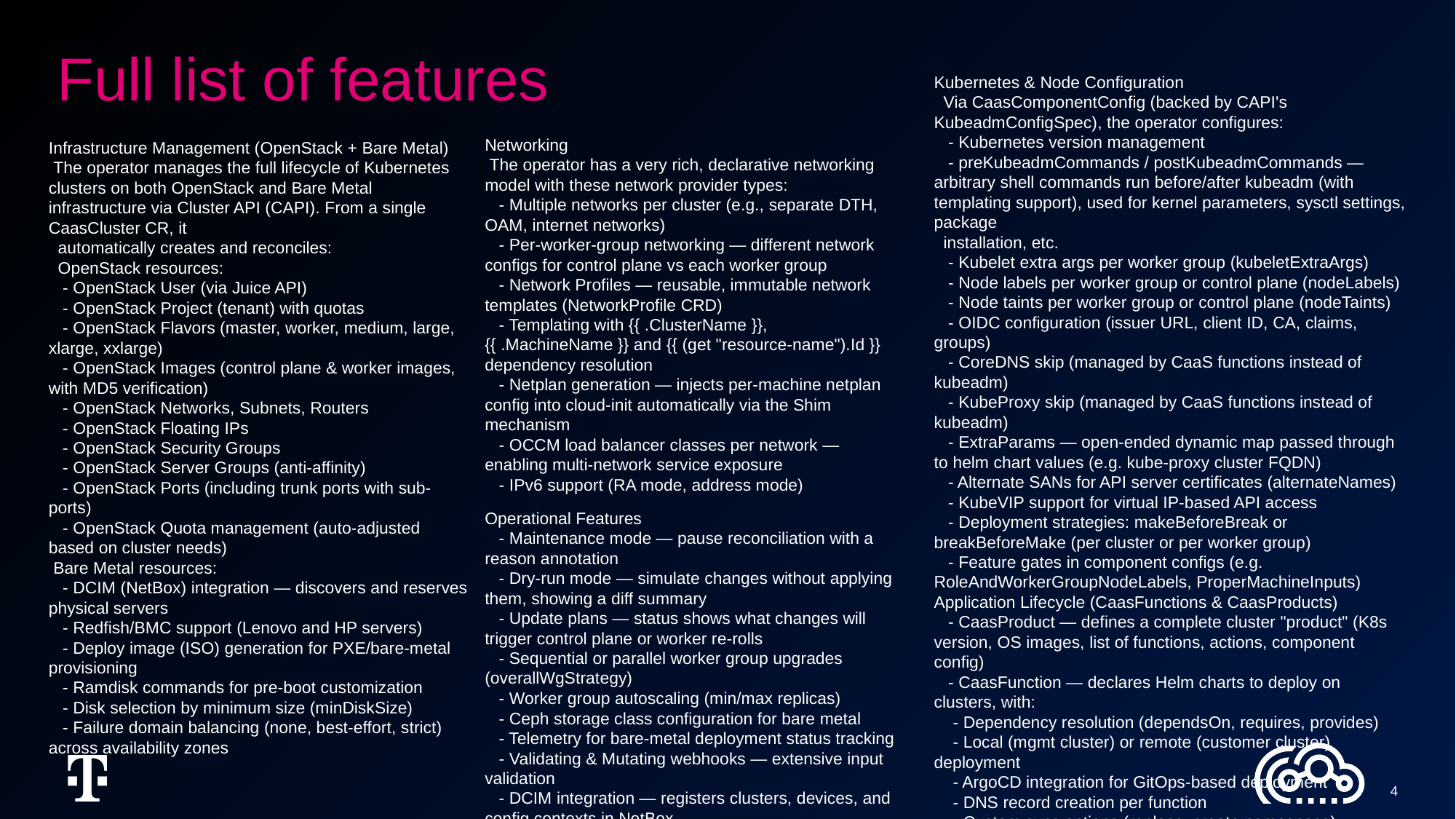

# Full list of features
Kubernetes & Node Configuration
  Via CaasComponentConfig (backed by CAPI's KubeadmConfigSpec), the operator configures:
   - Kubernetes version management
   - preKubeadmCommands / postKubeadmCommands — arbitrary shell commands run before/after kubeadm (with templating support), used for kernel parameters, sysctl settings, package
  installation, etc.
   - Kubelet extra args per worker group (kubeletExtraArgs)
   - Node labels per worker group or control plane (nodeLabels)
   - Node taints per worker group or control plane (nodeTaints)
   - OIDC configuration (issuer URL, client ID, CA, claims, groups)
   - CoreDNS skip (managed by CaaS functions instead of kubeadm)
   - KubeProxy skip (managed by CaaS functions instead of kubeadm)
   - ExtraParams — open-ended dynamic map passed through to helm chart values (e.g. kube-proxy cluster FQDN)
   - Alternate SANs for API server certificates (alternateNames)
   - KubeVIP support for virtual IP-based API access
   - Deployment strategies: makeBeforeBreak or breakBeforeMake (per cluster or per worker group)
   - Feature gates in component configs (e.g. RoleAndWorkerGroupNodeLabels, ProperMachineInputs)
Application Lifecycle (CaasFunctions & CaasProducts)
   - CaasProduct — defines a complete cluster "product" (K8s version, OS images, list of functions, actions, component config)
   - CaasFunction — declares Helm charts to deploy on clusters, with:
    - Dependency resolution (dependsOn, requires, provides)
    - Local (mgmt cluster) or remote (customer cluster) deployment
    - ArgoCD integration for GitOps-based deployment
    - DNS record creation per function
    - Custom sync options (replace, create namespace)
Networking
 The operator has a very rich, declarative networking model with these network provider types:
   - Multiple networks per cluster (e.g., separate DTH, OAM, internet networks)
   - Per-worker-group networking — different network configs for control plane vs each worker group
   - Network Profiles — reusable, immutable network templates (NetworkProfile CRD)
   - Templating with {{ .ClusterName }}, {{ .MachineName }} and {{ (get "resource-name").Id }} dependency resolution
   - Netplan generation — injects per-machine netplan config into cloud-init automatically via the Shim mechanism
   - OCCM load balancer classes per network — enabling multi-network service exposure
   - IPv6 support (RA mode, address mode)
Operational Features
   - Maintenance mode — pause reconciliation with a reason annotation
   - Dry-run mode — simulate changes without applying them, showing a diff summary
   - Update plans — status shows what changes will trigger control plane or worker re-rolls
   - Sequential or parallel worker group upgrades (overallWgStrategy)
   - Worker group autoscaling (min/max replicas)
   - Ceph storage class configuration for bare metal
   - Telemetry for bare-metal deployment status tracking
   - Validating & Mutating webhooks — extensive input validation
   - DCIM integration — registers clusters, devices, and config contexts in NetBox
Infrastructure Management (OpenStack + Bare Metal)
 The operator manages the full lifecycle of Kubernetes clusters on both OpenStack and Bare Metal infrastructure via Cluster API (CAPI). From a single CaasCluster CR, it
  automatically creates and reconciles:
  OpenStack resources:
   - OpenStack User (via Juice API)
   - OpenStack Project (tenant) with quotas
   - OpenStack Flavors (master, worker, medium, large, xlarge, xxlarge)
   - OpenStack Images (control plane & worker images, with MD5 verification)
   - OpenStack Networks, Subnets, Routers
   - OpenStack Floating IPs
   - OpenStack Security Groups
   - OpenStack Server Groups (anti-affinity)
   - OpenStack Ports (including trunk ports with sub-ports)
   - OpenStack Quota management (auto-adjusted based on cluster needs)
 Bare Metal resources:
   - DCIM (NetBox) integration — discovers and reserves physical servers
   - Redfish/BMC support (Lenovo and HP servers)
   - Deploy image (ISO) generation for PXE/bare-metal provisioning
   - Ramdisk commands for pre-boot customization
   - Disk selection by minimum size (minDiskSize)
   - Failure domain balancing (none, best-effort, strict) across availability zones
4